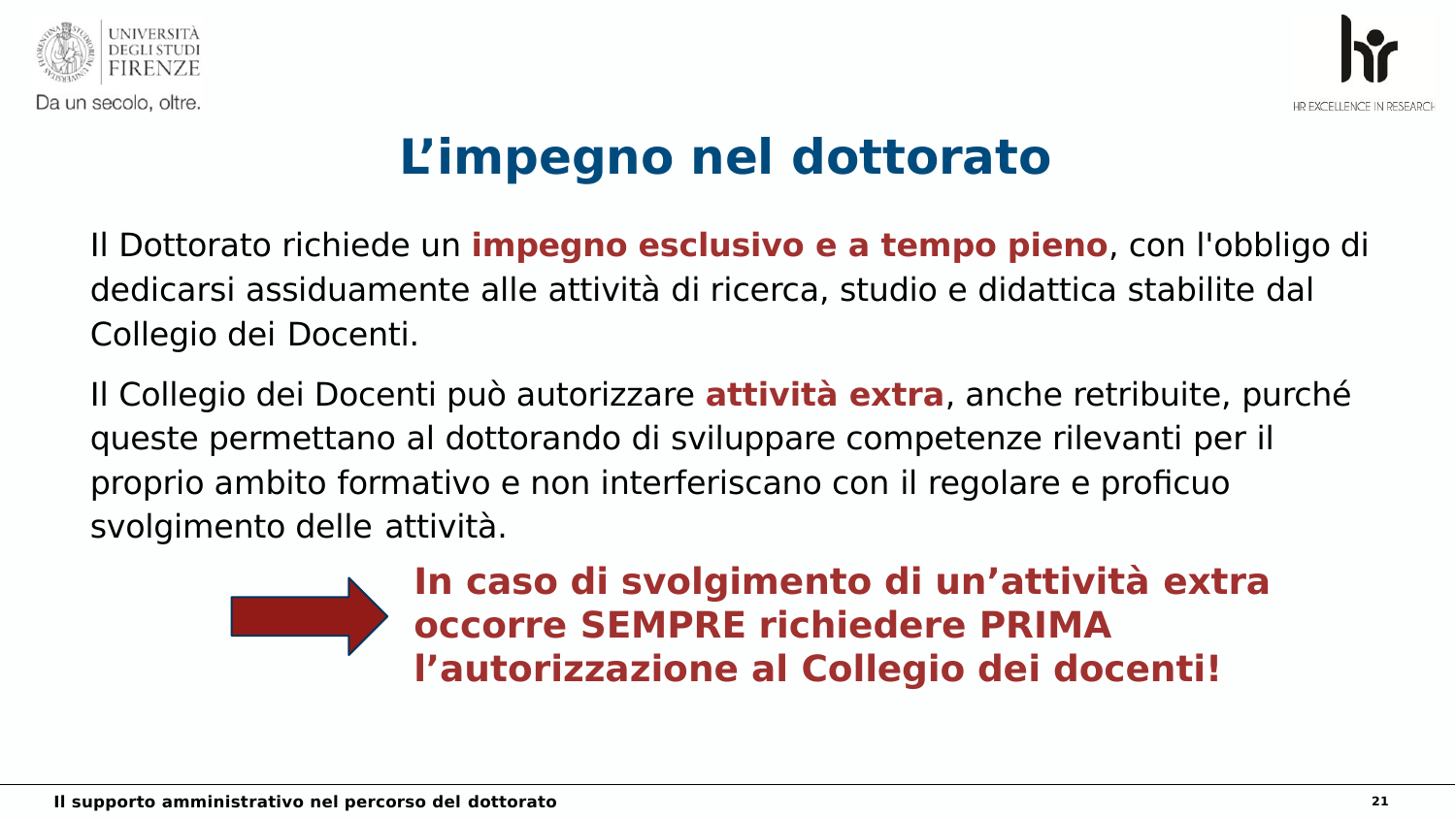

# L’impegno nel dottorato
Il Dottorato richiede un impegno esclusivo e a tempo pieno, con l'obbligo di  dedicarsi assiduamente alle attività di ricerca, studio e didattica stabilite dal  Collegio dei Docenti.
Il Collegio dei Docenti può autorizzare attività extra, anche retribuite, purché  queste permettano al dottorando di sviluppare competenze rilevanti per il  proprio ambito formativo e non interferiscano con il regolare e proficuo  svolgimento delle attività.
In caso di svolgimento di un’attività extra
occorre SEMPRE richiedere PRIMA
l’autorizzazione al Collegio dei docenti!

Il supporto amministrativo nel percorso del dottorato
21